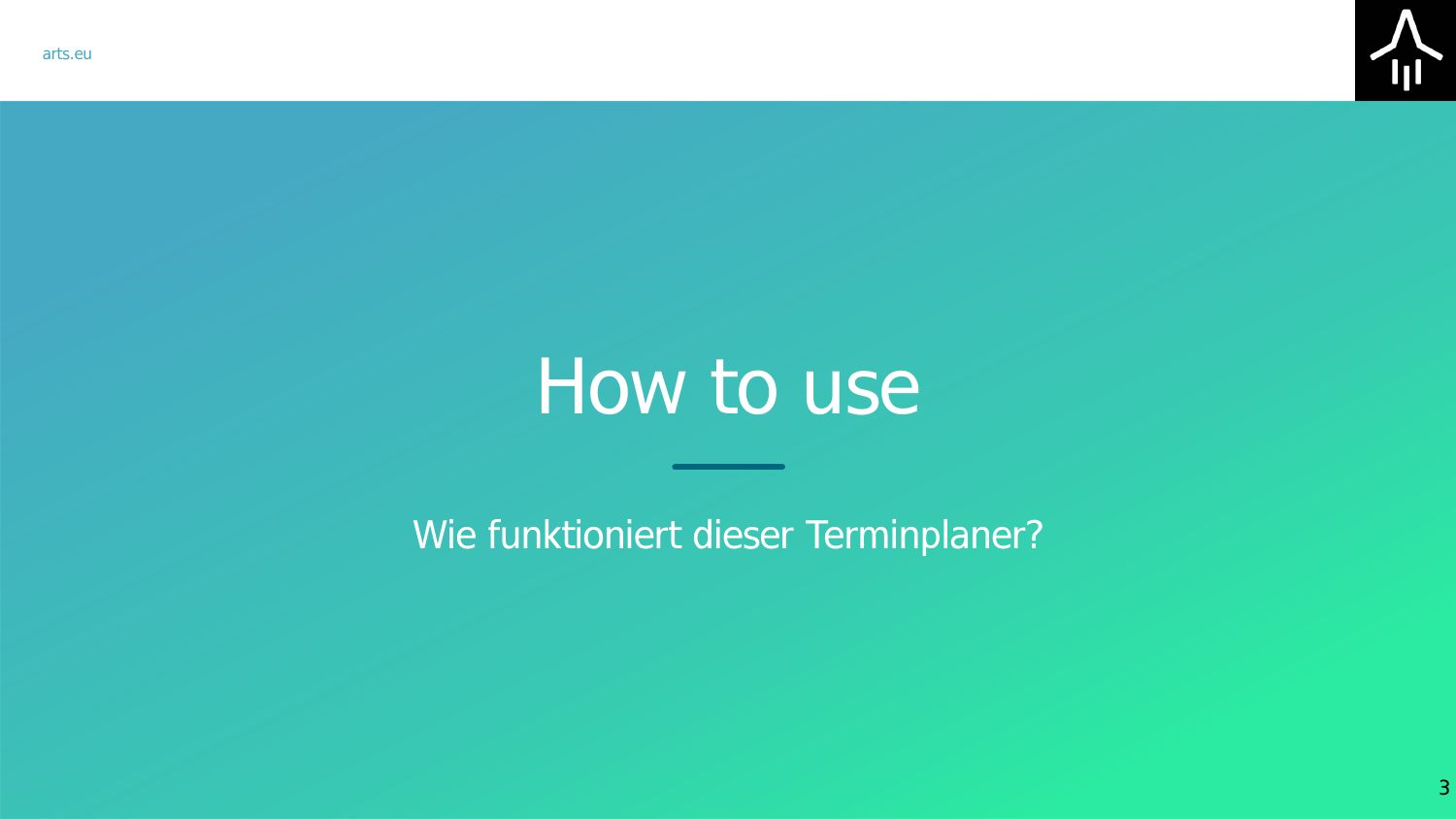

# How to use
Wie funktioniert dieser Terminplaner?
3